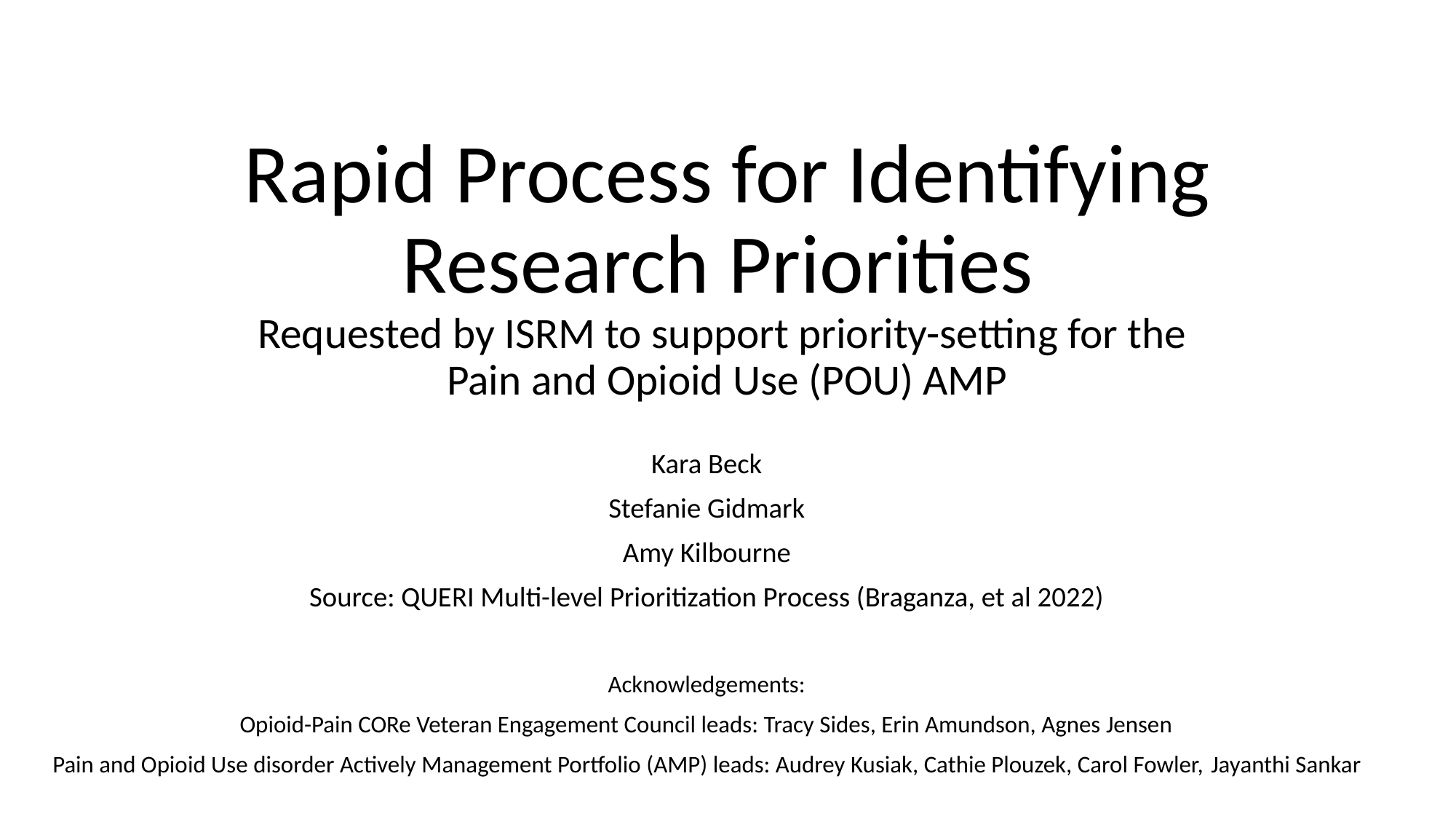

# Rapid Process for Identifying Research Priorities Requested by ISRM to support priority-setting for the Pain and Opioid Use (POU) AMP
Kara Beck
Stefanie Gidmark
Amy Kilbourne
Source: QUERI Multi-level Prioritization Process (Braganza, et al 2022)

Acknowledgements:
Opioid-Pain CORe Veteran Engagement Council leads: Tracy Sides, Erin Amundson, Agnes Jensen
Pain and Opioid Use disorder Actively Management Portfolio (AMP) leads: Audrey Kusiak, Cathie Plouzek, Carol Fowler, Jayanthi Sankar